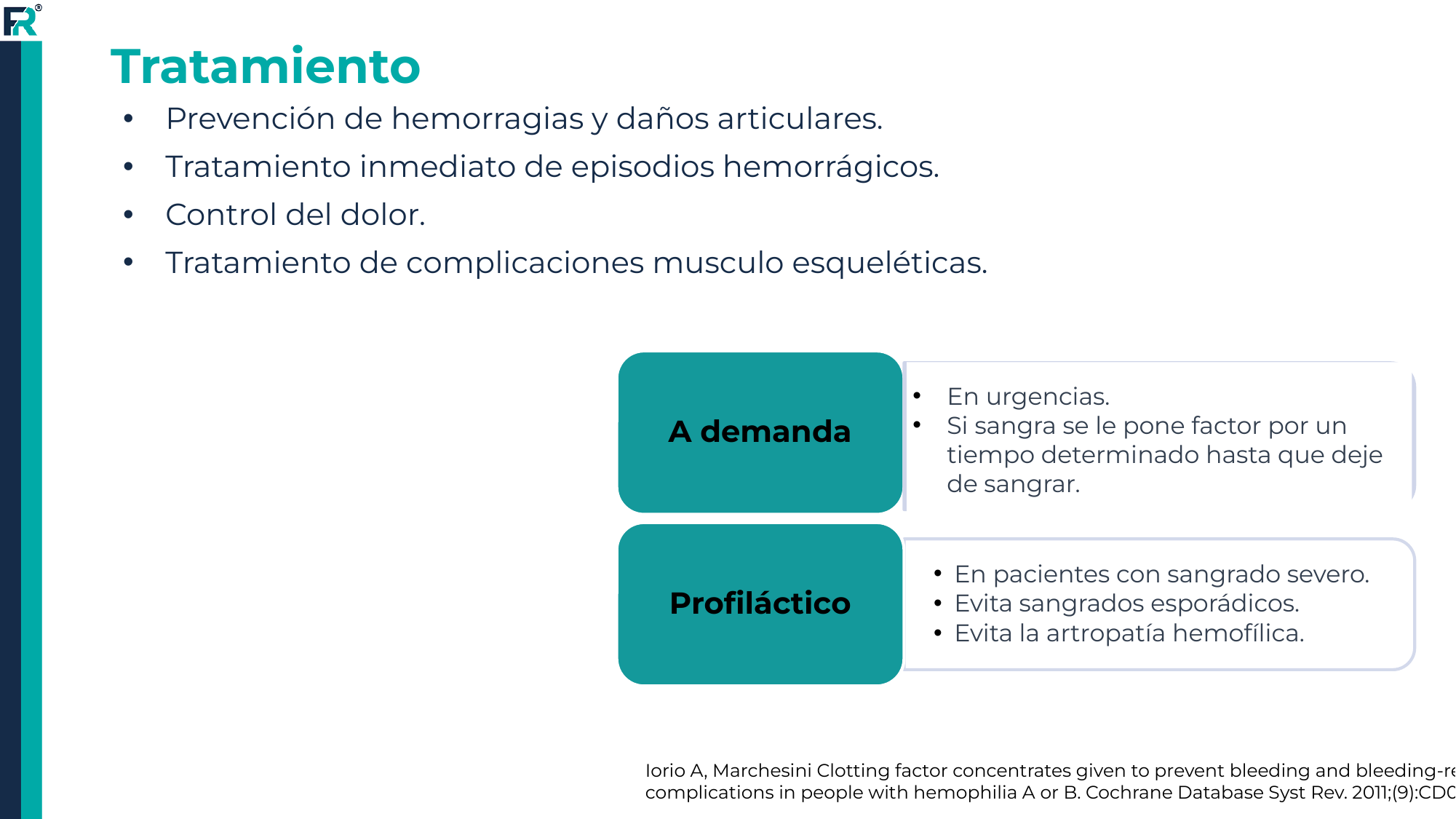

# Tratamiento
Prevención de hemorragias y daños articulares.
Tratamiento inmediato de episodios hemorrágicos.
Control del dolor.
Tratamiento de complicaciones musculo esqueléticas.
A demanda
En pacientes con sangrado severo.
Evita sangrados esporádicos.
Evita la artropatía hemofílica.
Profiláctico

En urgencias.
Si sangra se le pone factor por un tiempo determinado hasta que deje de sangrar.
Iorio A, Marchesini Clotting factor concentrates given to prevent bleeding and bleeding-related
complications in people with hemophilia A or B. Cochrane Database Syst Rev. 2011;(9):CD003429.